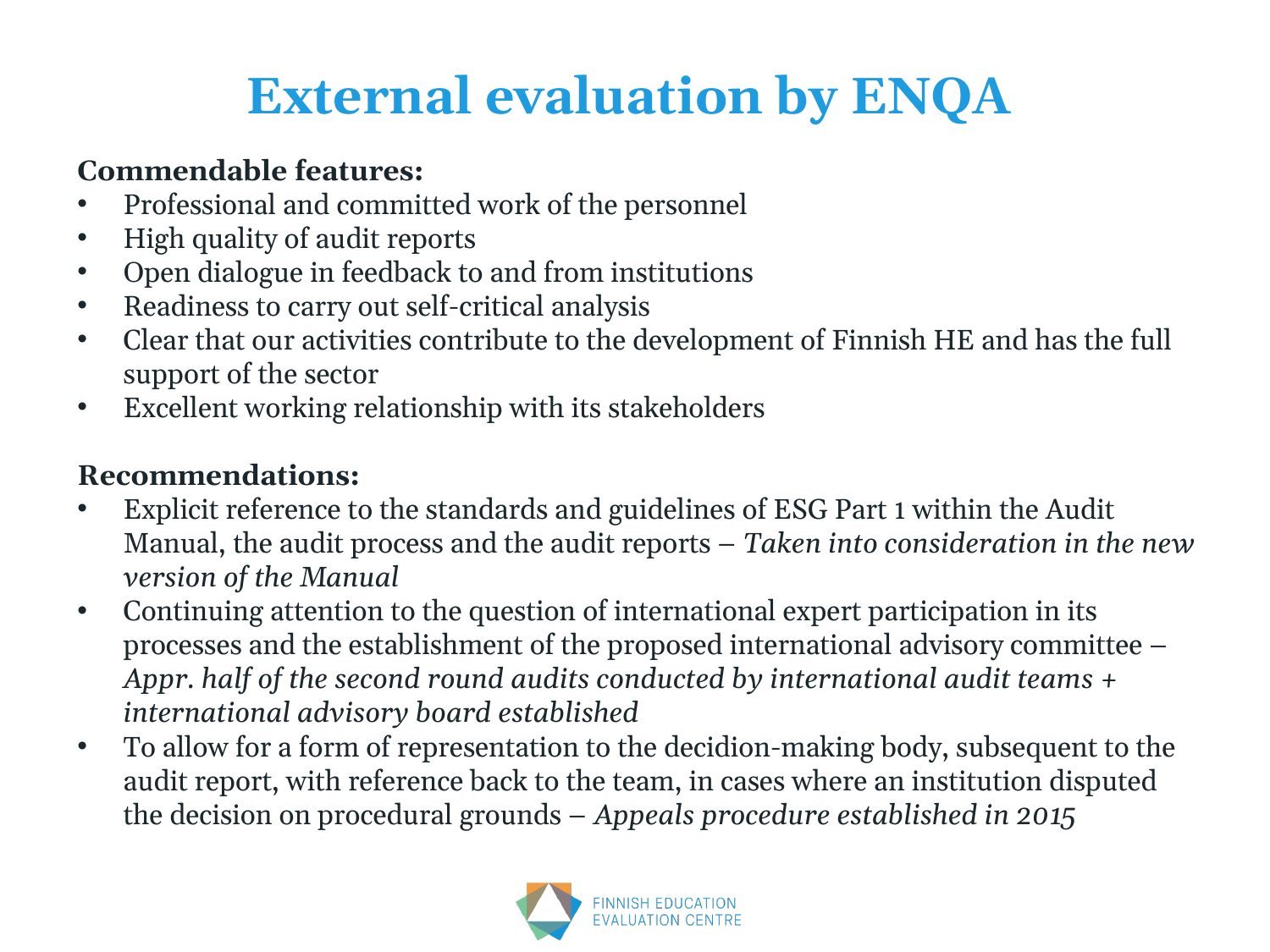

# External evaluation by ENQA
Commendable features:
Professional and committed work of the personnel
High quality of audit reports
Open dialogue in feedback to and from institutions
Readiness to carry out self-critical analysis
Clear that our activities contribute to the development of Finnish HE and has the full support of the sector
Excellent working relationship with its stakeholders

Recommendations:
Explicit reference to the standards and guidelines of ESG Part 1 within the Audit Manual, the audit process and the audit reports – Taken into consideration in the new version of the Manual
Continuing attention to the question of international expert participation in its processes and the establishment of the proposed international advisory committee – Appr. half of the second round audits conducted by international audit teams + international advisory board established
To allow for a form of representation to the decidion-making body, subsequent to the audit report, with reference back to the team, in cases where an institution disputed the decision on procedural grounds – Appeals procedure established in 2015